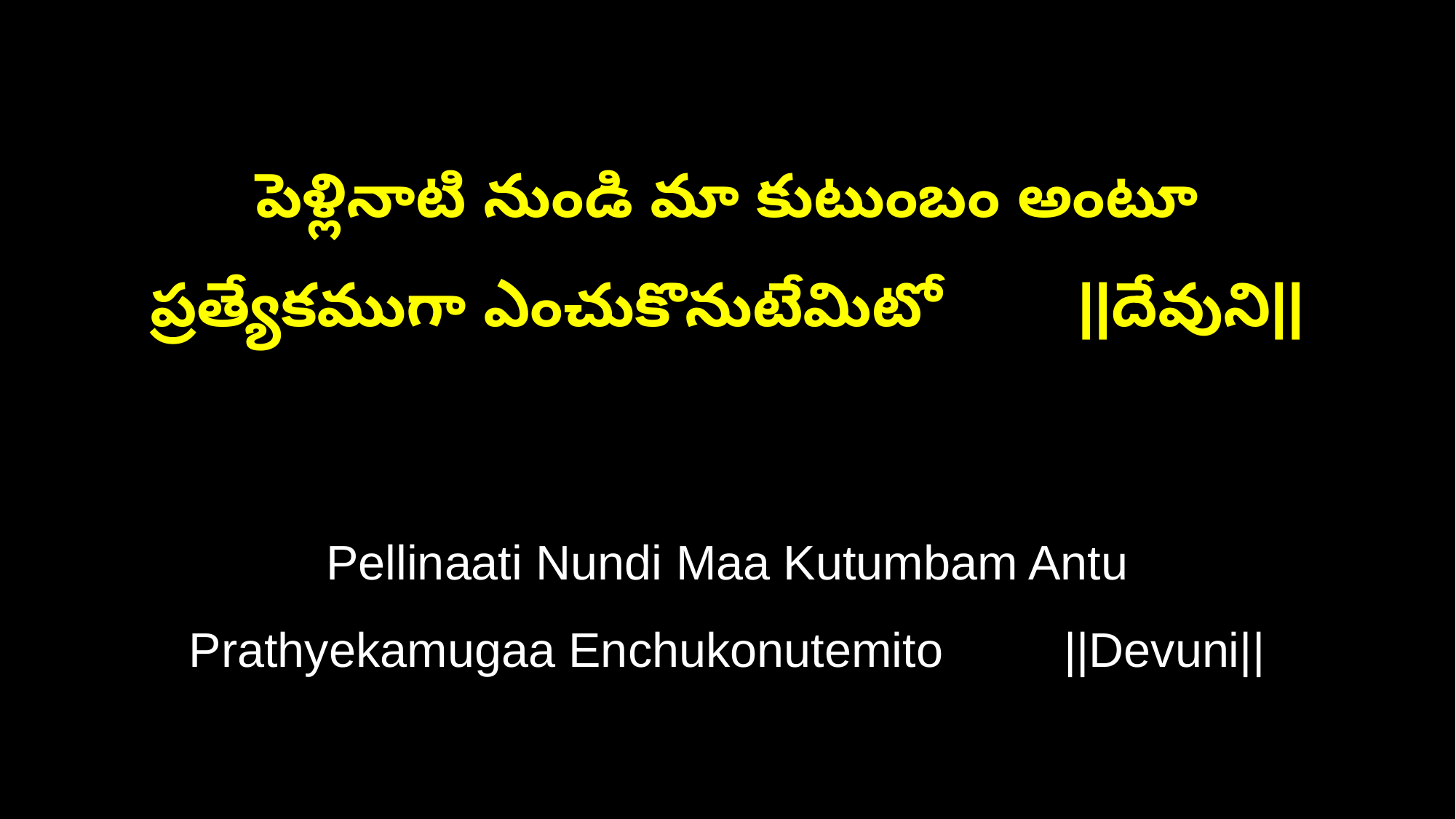

పెళ్లినాటి నుండి మా కుటుంబం అంటూ
ప్రత్యేకముగా ఎంచుకొనుటేమిటో        ||దేవుని||
Pellinaati Nundi Maa Kutumbam Antu
Prathyekamugaa Enchukonutemito         ||Devuni||